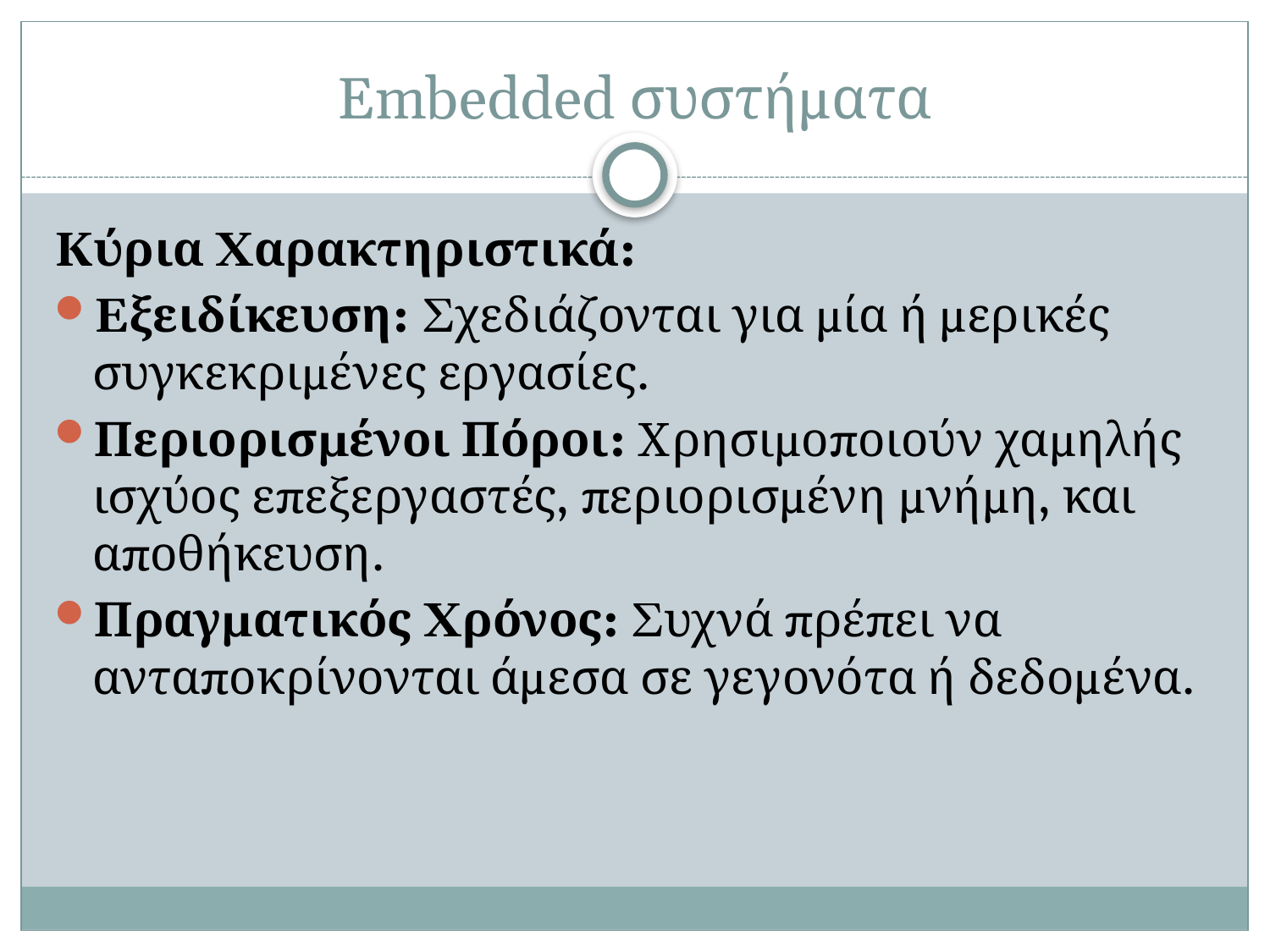

# Embedded συστήματα
Κύρια Χαρακτηριστικά:
Εξειδίκευση: Σχεδιάζονται για μία ή μερικές συγκεκριμένες εργασίες.
Περιορισμένοι Πόροι: Χρησιμοποιούν χαμηλής ισχύος επεξεργαστές, περιορισμένη μνήμη, και αποθήκευση.
Πραγματικός Χρόνος: Συχνά πρέπει να ανταποκρίνονται άμεσα σε γεγονότα ή δεδομένα.